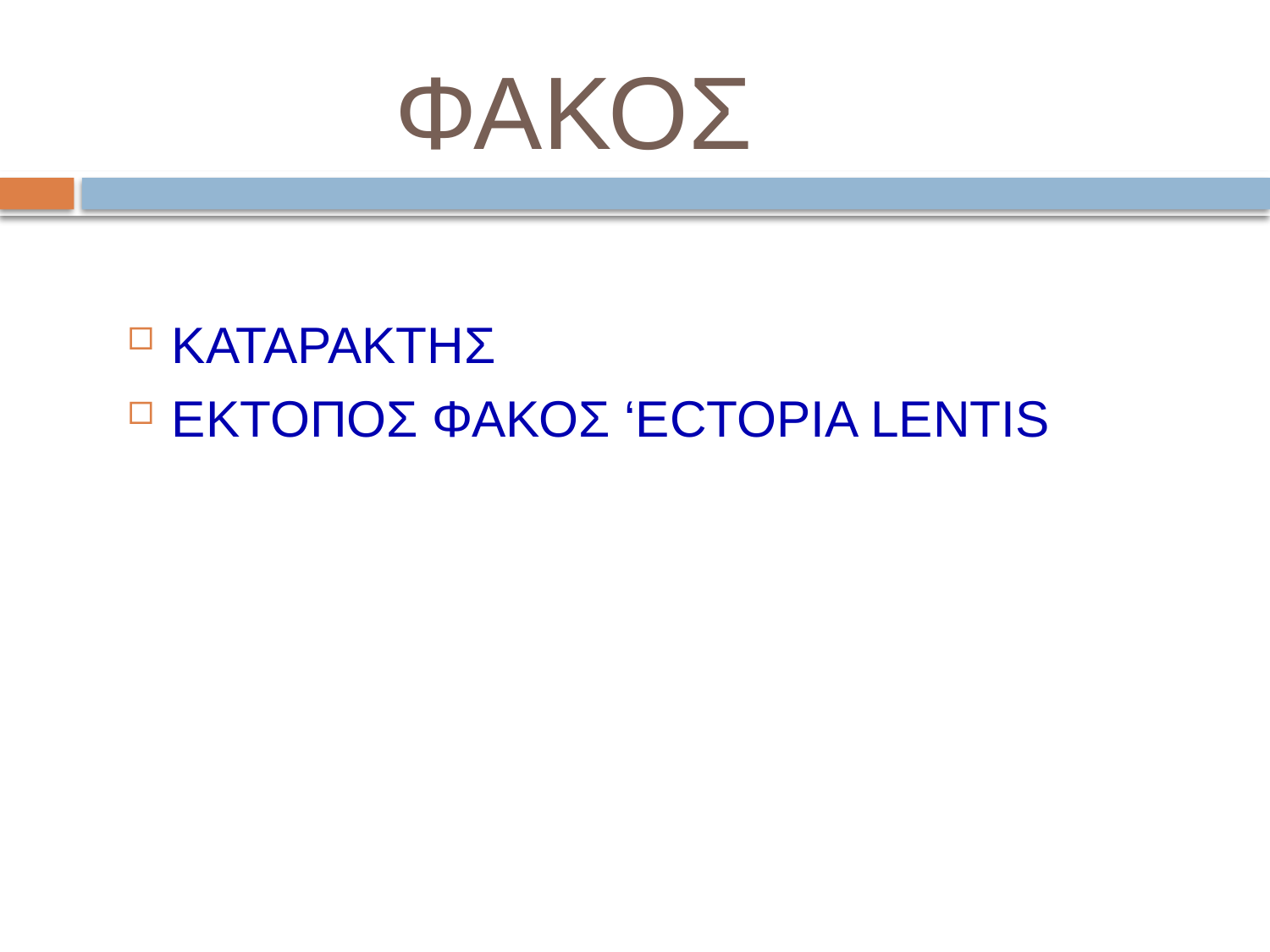

# ΦΑΚΟΣ
ΚΑΤΑΡΑΚΤΗΣ
ΕΚΤΟΠΟΣ ΦΑΚΟΣ ‘ECTOPIA LENTIS